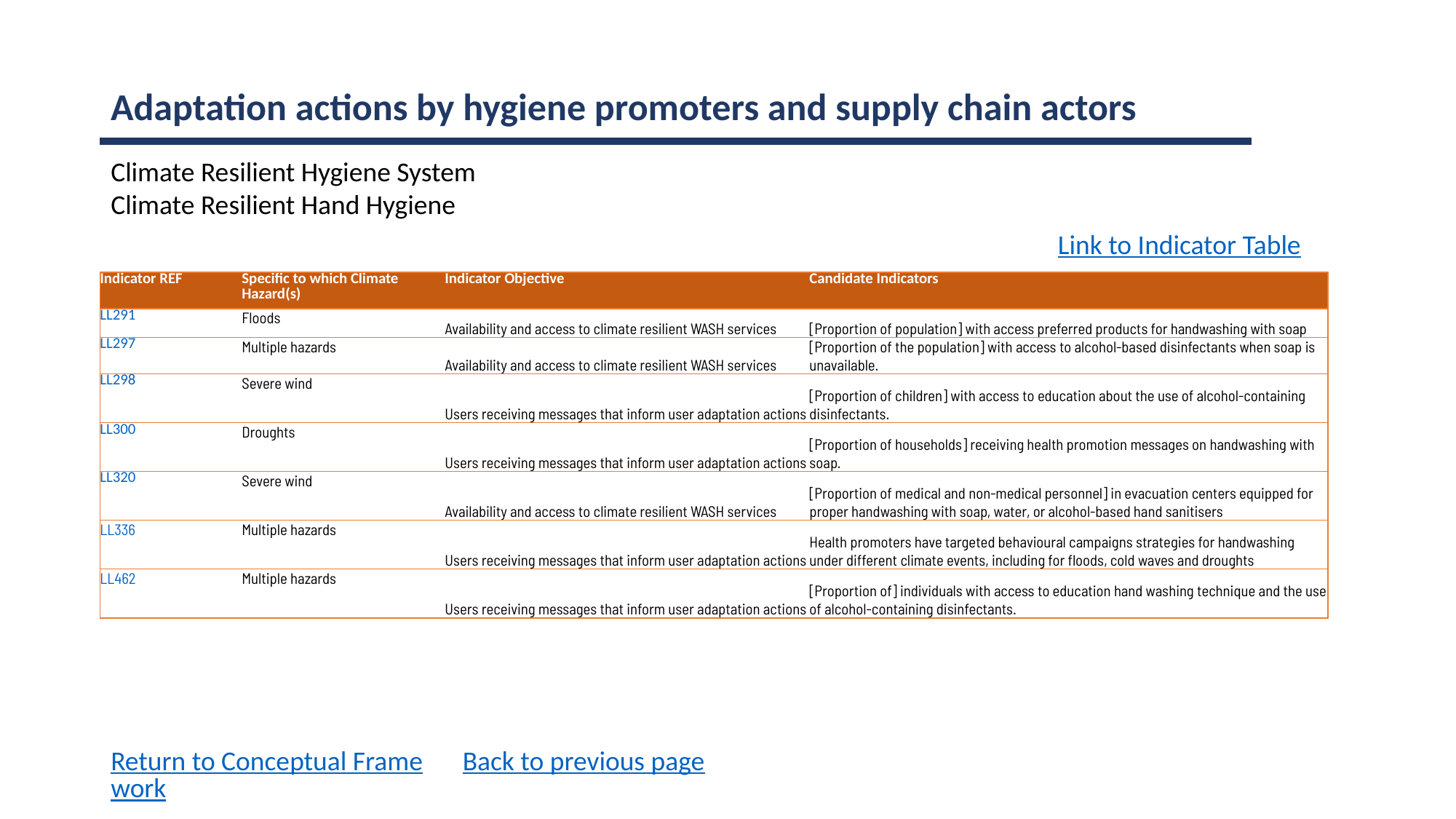

Adaptation actions by hygiene promoters and supply chain actors

Climate Resilient Hygiene System
Climate Resilient Hand Hygiene

Link to Indicator Table
| Indicator REF | Specific to which Climate Hazard(s) | Indicator Objective | Candidate Indicators |
| --- | --- | --- | --- |
| LL291 | Floods | Availability and access to climate resilient WASH services | [Proportion of population] with access preferred products for handwashing with soap |
| LL297 | Multiple hazards | Availability and access to climate resilient WASH services | [Proportion of the population] with access to alcohol-based disinfectants when soap is unavailable. |
| LL298 | Severe wind | Users receiving messages that inform user adaptation actions | [Proportion of children] with access to education about the use of alcohol-containing disinfectants. |
| LL300 | Droughts | Users receiving messages that inform user adaptation actions | [Proportion of households] receiving health promotion messages on handwashing with soap. |
| LL320 | Severe wind | Availability and access to climate resilient WASH services | [Proportion of medical and non-medical personnel] in evacuation centers equipped for proper handwashing with soap, water, or alcohol-based hand sanitisers |
| LL336 | Multiple hazards | Users receiving messages that inform user adaptation actions | Health promoters have targeted behavioural campaigns strategies for handwashing under different climate events, including for floods, cold waves and droughts |
| LL462 | Multiple hazards | Users receiving messages that inform user adaptation actions | [Proportion of] individuals with access to education hand washing technique and the use of alcohol-containing disinfectants. |
Return to Conceptual Framework
Back to previous page